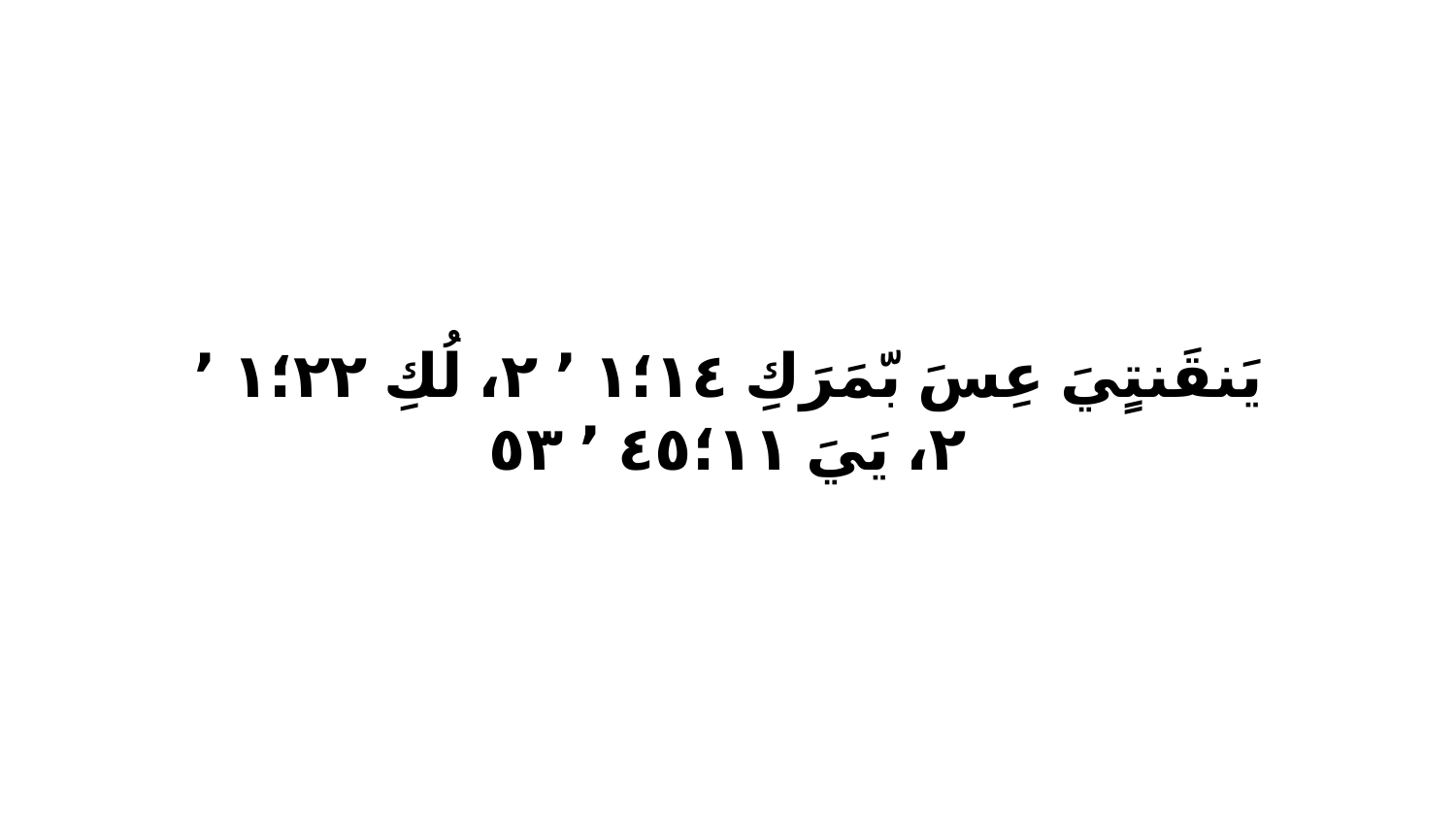

يَنقَنتٍيَ عِسَ بّمَرَكِ ١٤‏؛١ ٬ ٢، لُكِ ٢٢‏؛١ ٬ ٢، يَيَ ١١‏؛٤٥ ٬ ٥٣